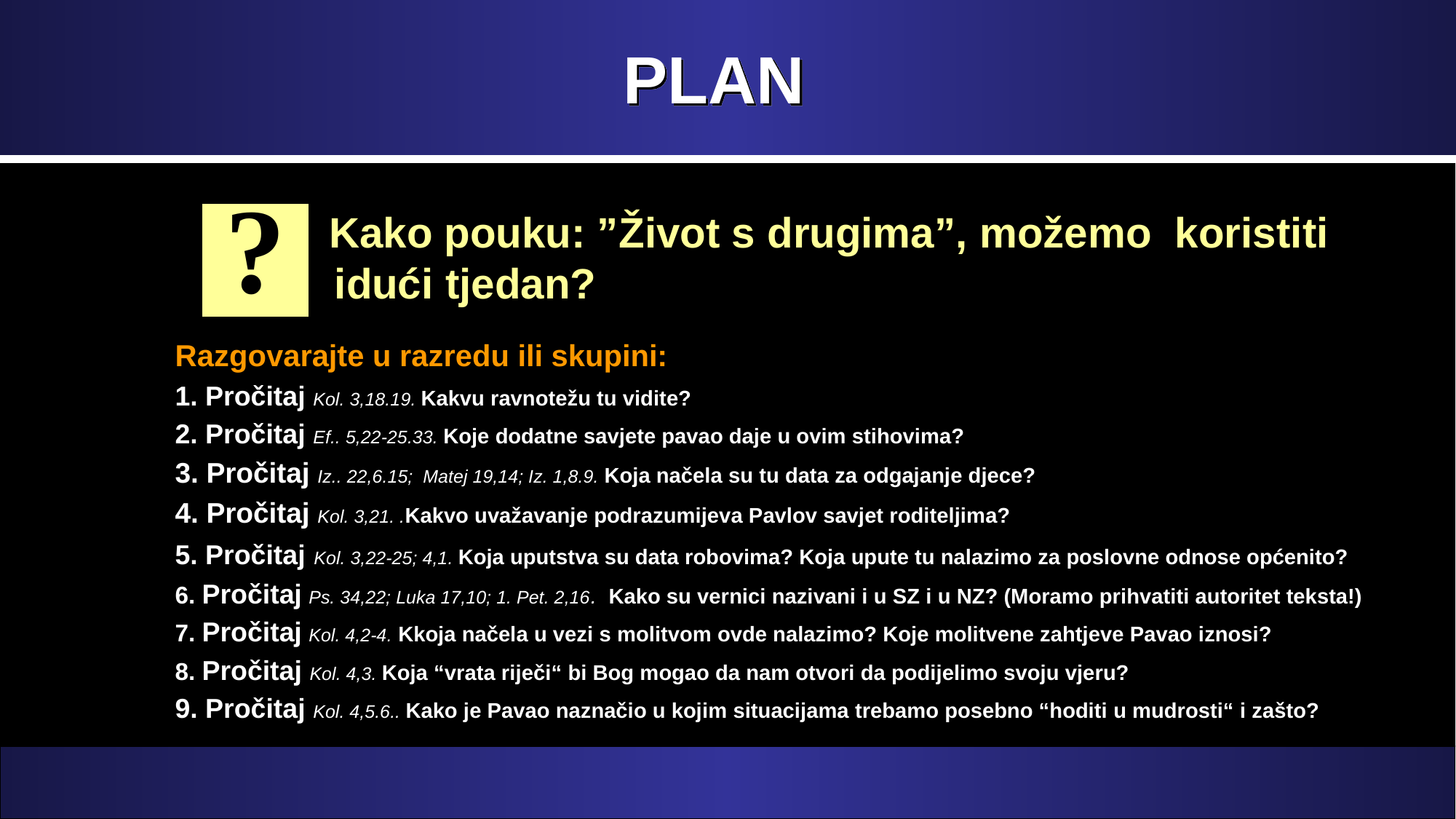

# PLAN
?
   Kako pouku: ”Život s drugima”, možemo  koristiti idući tjedan?
Razgovarajte u razredu ili skupini:
1. Pročitaj Kol. 3,18.19. Kakvu ravnotežu tu vidite?
2. Pročitaj Ef.. 5,22-25.33. Koje dodatne savjete pavao daje u ovim stihovima?
3. Pročitaj Iz.. 22,6.15;  Matej 19,14; Iz. 1,8.9. Koja načela su tu data za odgajanje djece?
4. Pročitaj Kol. 3,21. .Kakvo uvažavanje podrazumijeva Pavlov savjet roditeljima?
5. Pročitaj Kol. 3,22-25; 4,1. Koja uputstva su data robovima? Koja upute tu nalazimo za poslovne odnose općenito?
6. Pročitaj Ps. 34,22; Luka 17,10; 1. Pet. 2,16.  Kako su vernici nazivani i u SZ i u NZ? (Moramo prihvatiti autoritet teksta!)
7. Pročitaj Kol. 4,2-4. Kkoja načela u vezi s molitvom ovde nalazimo? Koje molitvene zahtjeve Pavao iznosi?
8. Pročitaj Kol. 4,3. Koja “vrata riječi“ bi Bog mogao da nam otvori da podijelimo svoju vjeru?
9. Pročitaj Kol. 4,5.6.. Kako je Pavao naznačio u kojim situacijama trebamo posebno “hoditi u mudrosti“ i zašto?